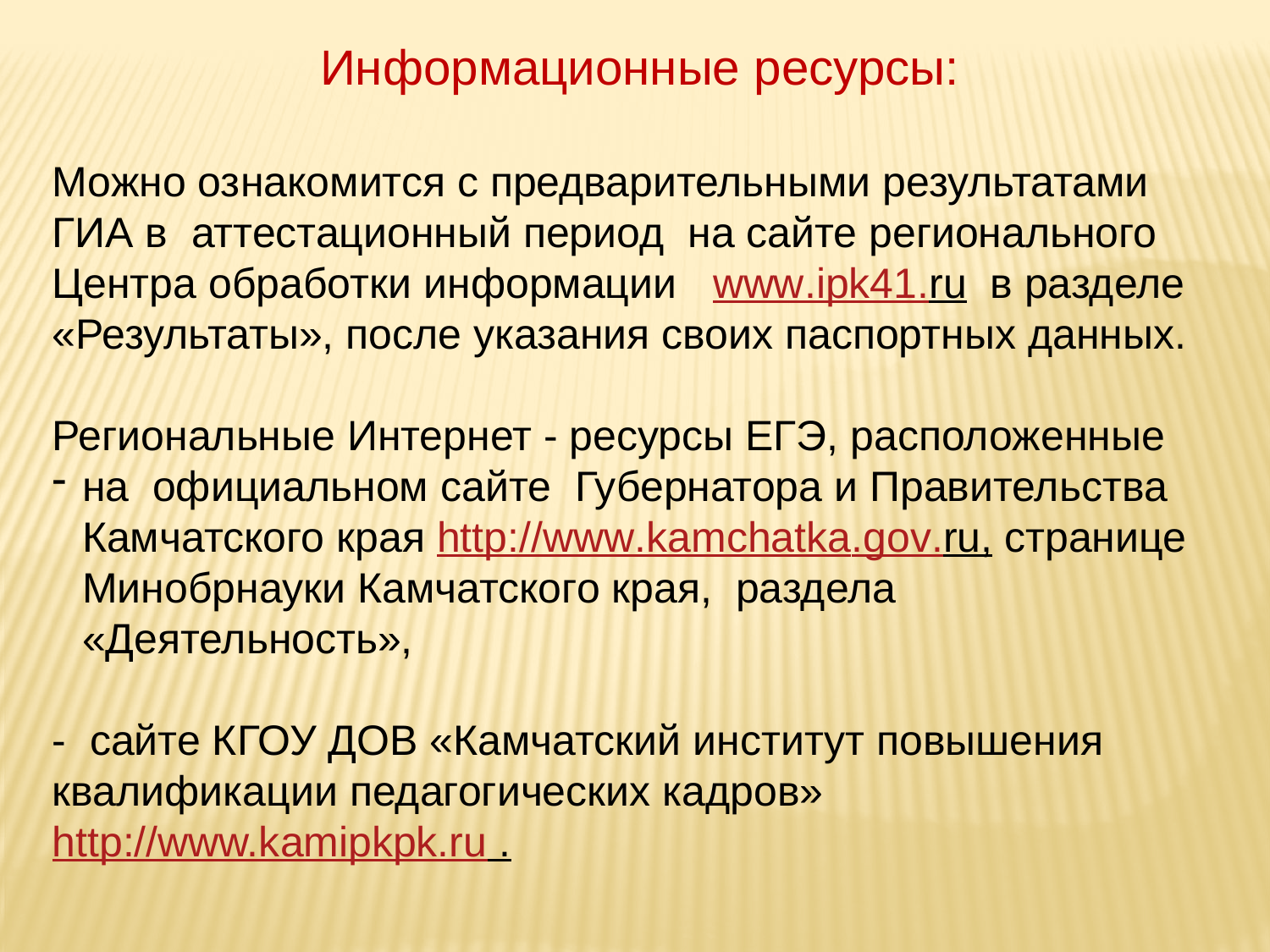

Информационные ресурсы:

Можно ознакомится с предварительными результатами ГИА в  аттестационный период  на сайте регионального Центра обработки информации   www.ipk41.ru  в разделе «Результаты», после указания своих паспортных данных.

Региональные Интернет - ресурсы ЕГЭ, расположенные
на  официальном сайте  Губернатора и Правительства Камчатского края http://www.kamchatka.gov.ru, странице Минобрнауки Камчатского края,  раздела «Деятельность»,

-  сайте КГОУ ДОВ «Камчатский институт повышения квалификации педагогических кадров»  http://www.kamipkpk.ru .